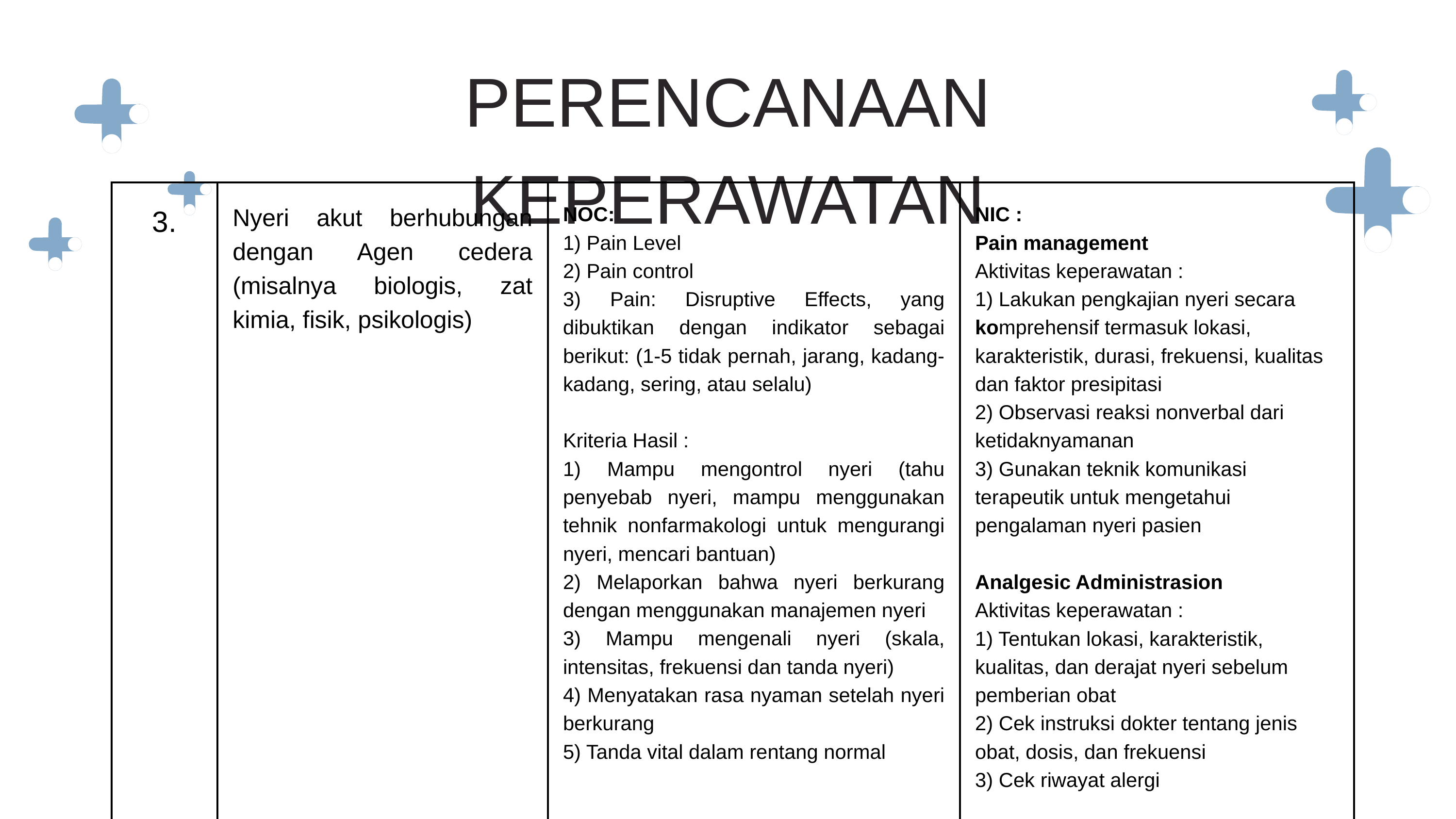

PERENCANAAN KEPERAWATAN

| 3. | Nyeri akut berhubungan dengan Agen cedera (misalnya biologis, zat kimia, fisik, psikologis) | NOC: 1) Pain Level 2) Pain control 3) Pain: Disruptive Effects, yang dibuktikan dengan indikator sebagai berikut: (1-5 tidak pernah, jarang, kadang-kadang, sering, atau selalu) Kriteria Hasil : 1) Mampu mengontrol nyeri (tahu penyebab nyeri, mampu menggunakan tehnik nonfarmakologi untuk mengurangi nyeri, mencari bantuan) 2) Melaporkan bahwa nyeri berkurang dengan menggunakan manajemen nyeri 3) Mampu mengenali nyeri (skala, intensitas, frekuensi dan tanda nyeri) 4) Menyatakan rasa nyaman setelah nyeri berkurang 5) Tanda vital dalam rentang normal | NIC : Pain management Aktivitas keperawatan : 1) Lakukan pengkajian nyeri secara komprehensif termasuk lokasi, karakteristik, durasi, frekuensi, kualitas dan faktor presipitasi 2) Observasi reaksi nonverbal dari ketidaknyamanan 3) Gunakan teknik komunikasi terapeutik untuk mengetahui pengalaman nyeri pasien Analgesic Administrasion Aktivitas keperawatan : 1) Tentukan lokasi, karakteristik, kualitas, dan derajat nyeri sebelum pemberian obat 2) Cek instruksi dokter tentang jenis obat, dosis, dan frekuensi 3) Cek riwayat alergi |
| --- | --- | --- | --- |